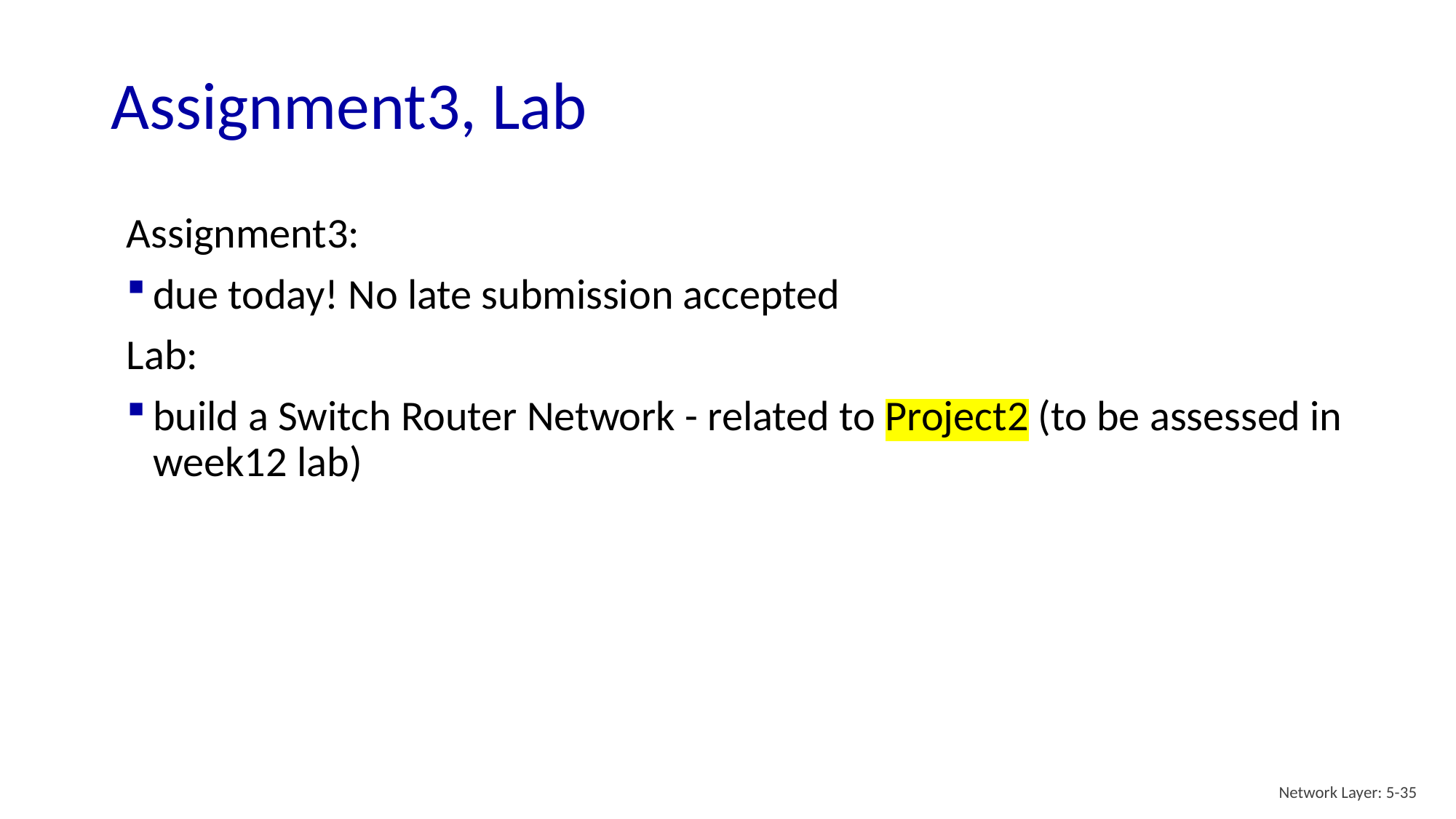

# Assignment3, Lab
Assignment3:
due today! No late submission accepted
Lab:
build a Switch Router Network - related to Project2 (to be assessed in week12 lab)

Network Layer: 5-35